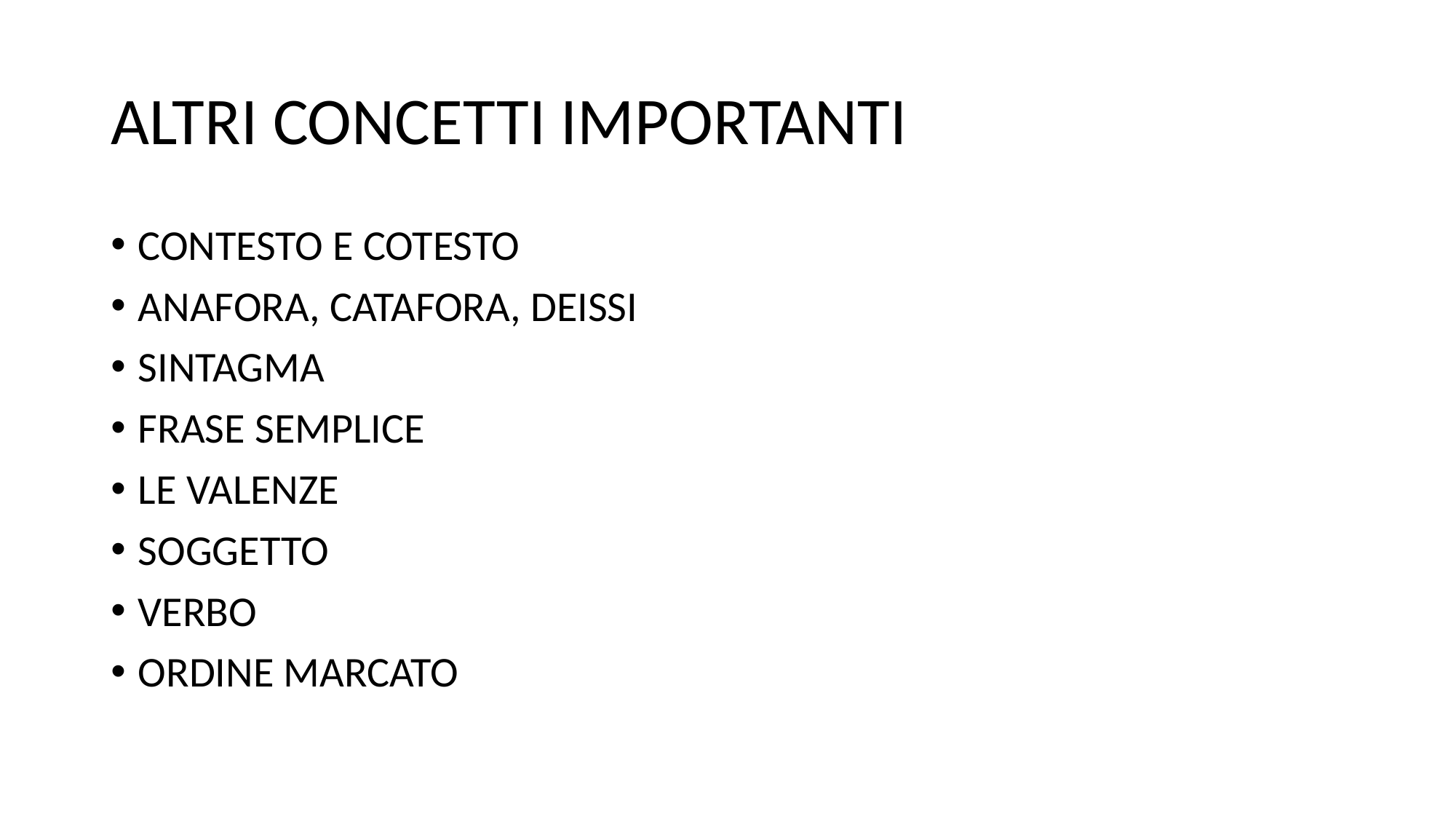

# ALTRI CONCETTI IMPORTANTI
CONTESTO E COTESTO
ANAFORA, CATAFORA, DEISSI
SINTAGMA
FRASE SEMPLICE
LE VALENZE
SOGGETTO
VERBO
ORDINE MARCATO